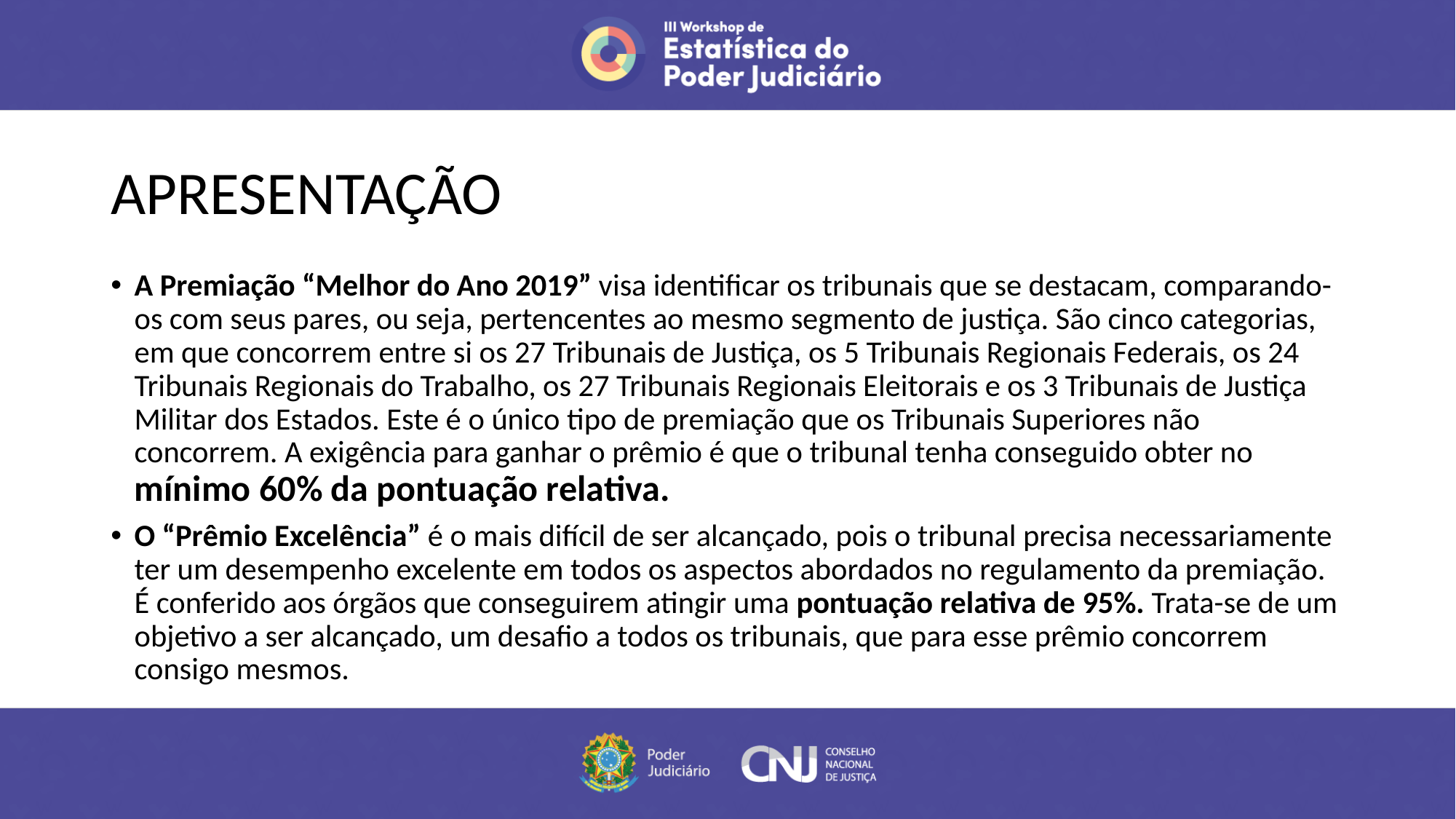

# APRESENTAÇÃO
A Premiação “Melhor do Ano 2019” visa identificar os tribunais que se destacam, comparando-os com seus pares, ou seja, pertencentes ao mesmo segmento de justiça. São cinco categorias, em que concorrem entre si os 27 Tribunais de Justiça, os 5 Tribunais Regionais Federais, os 24 Tribunais Regionais do Trabalho, os 27 Tribunais Regionais Eleitorais e os 3 Tribunais de Justiça Militar dos Estados. Este é o único tipo de premiação que os Tribunais Superiores não concorrem. A exigência para ganhar o prêmio é que o tribunal tenha conseguido obter no mínimo 60% da pontuação relativa.
O “Prêmio Excelência” é o mais difícil de ser alcançado, pois o tribunal precisa necessariamente ter um desempenho excelente em todos os aspectos abordados no regulamento da premiação. É conferido aos órgãos que conseguirem atingir uma pontuação relativa de 95%. Trata-se de um objetivo a ser alcançado, um desafio a todos os tribunais, que para esse prêmio concorrem consigo mesmos.